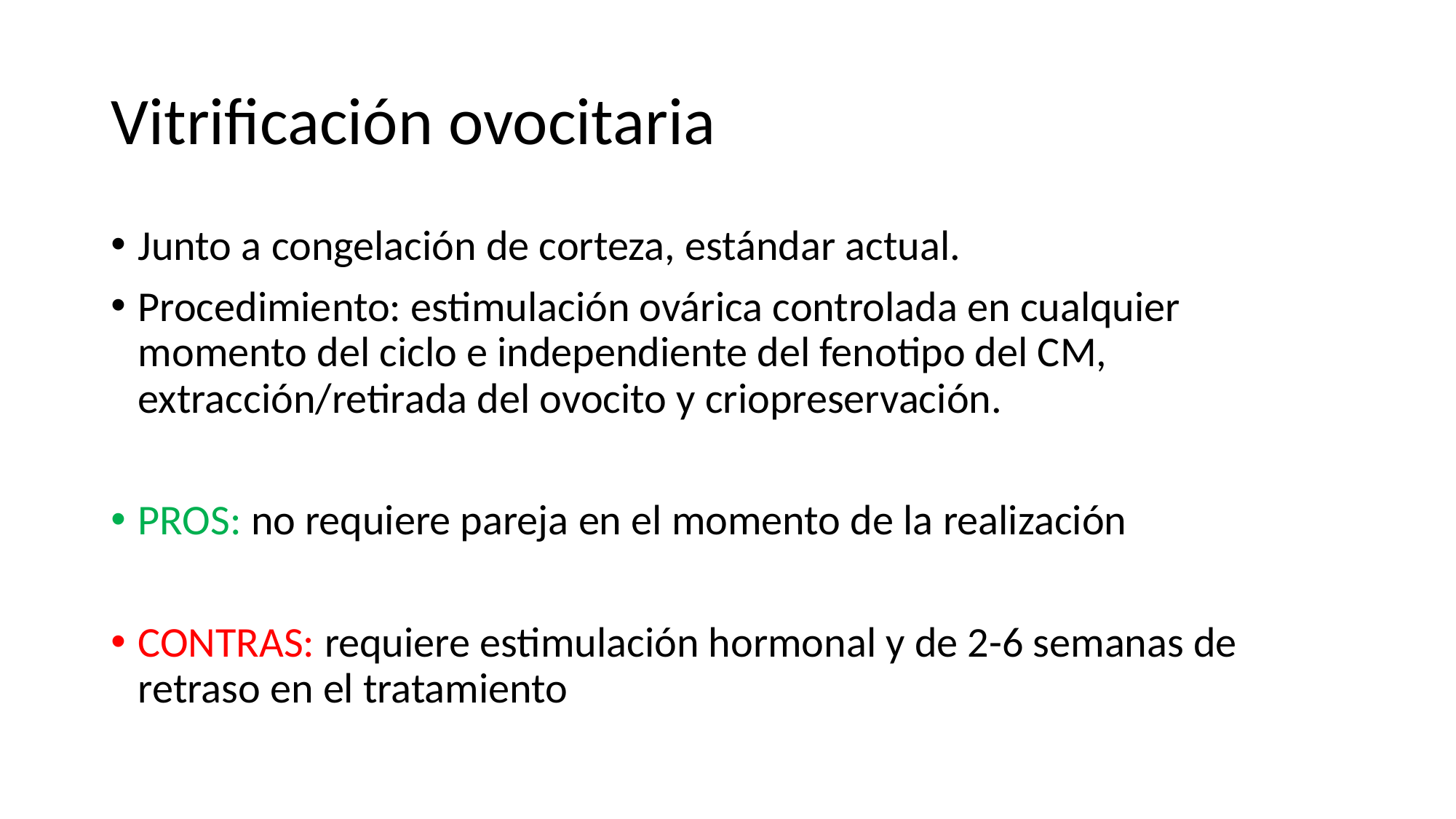

# Vitrificación ovocitaria
Junto a congelación de corteza, estándar actual.
Procedimiento: estimulación ovárica controlada en cualquier momento del ciclo e independiente del fenotipo del CM, extracción/retirada del ovocito y criopreservación.

PROS: no requiere pareja en el momento de la realización

CONTRAS: requiere estimulación hormonal y de 2-6 semanas de retraso en el tratamiento